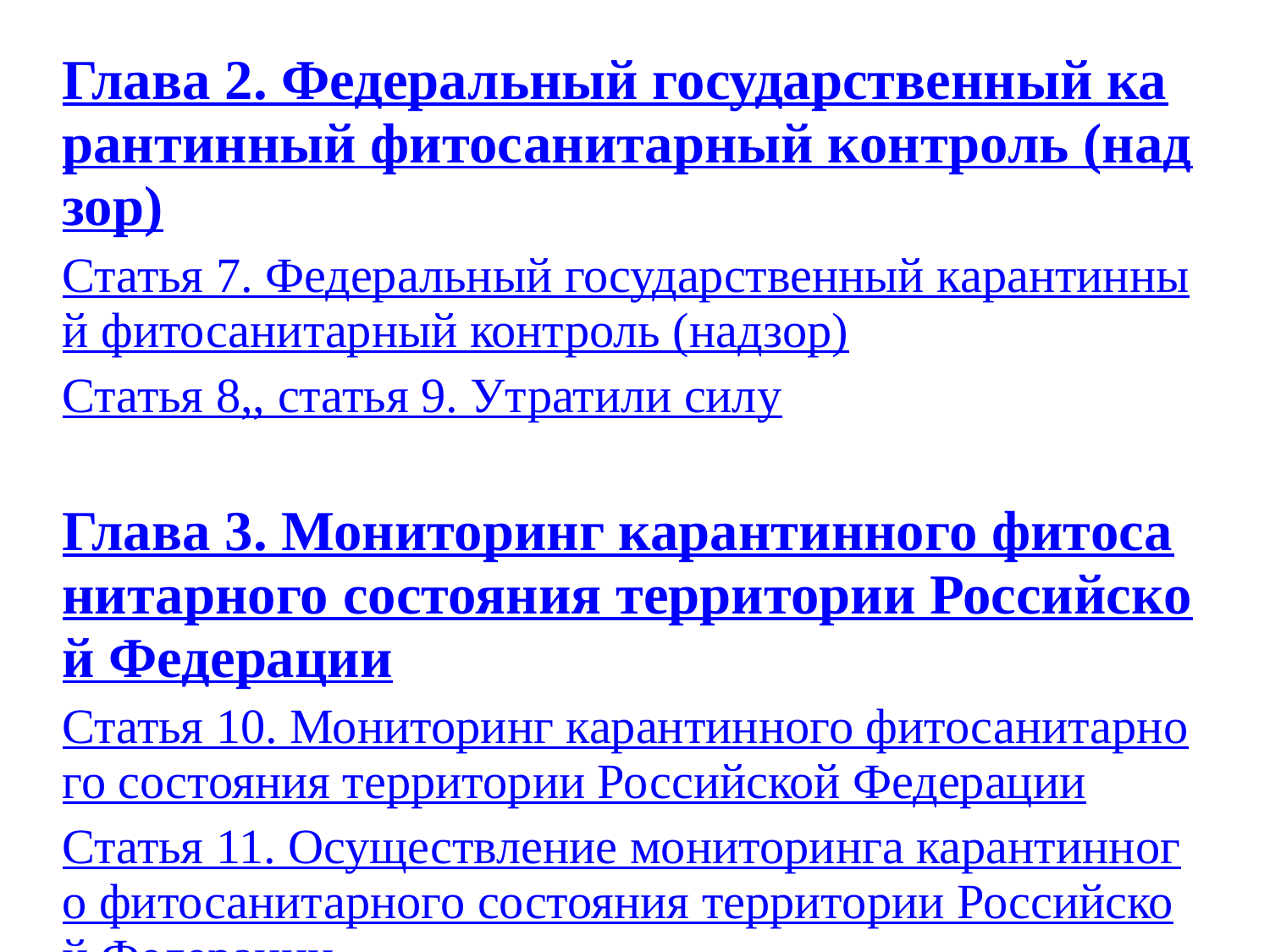

Глава 2. Федеральный государственный карантинный фитосанитарный контроль (надзор)
Статья 7. Федеральный государственный карантинный фитосанитарный контроль (надзор)
Статья 8,, статья 9. Утратили силу

Глава 3. Мониторинг карантинного фитосанитарного состояния территории Российской Федерации
Статья 10. Мониторинг карантинного фитосанитарного состояния территории Российской Федерации
Статья 11. Осуществление мониторинга карантинного фитосанитарного состояния территории Российской Федерации
Статья 12. Национальный доклад о карантинном фитосанитарном состоянии территории Российской Федерации